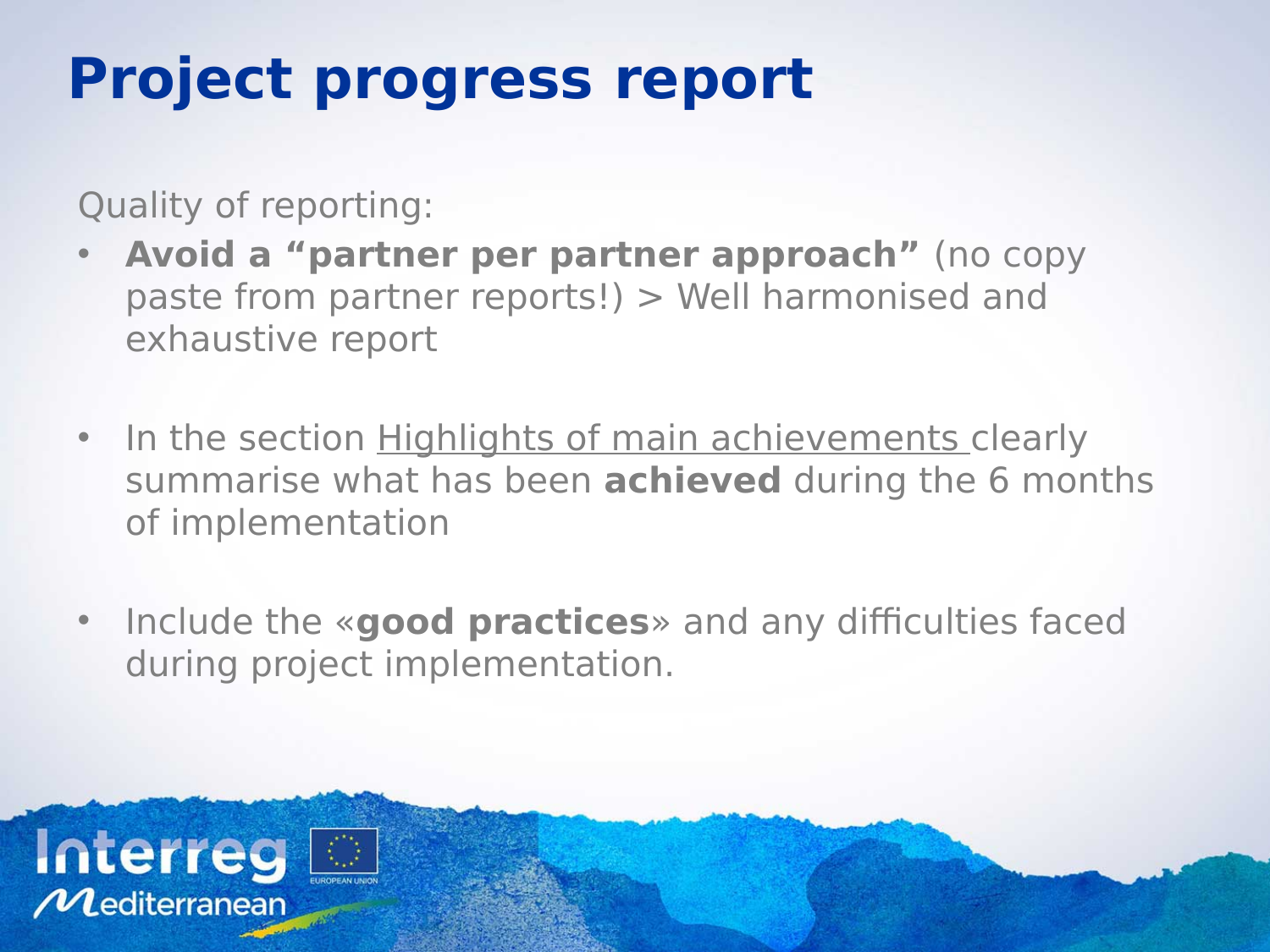

Project progress report
Quality of reporting:
Avoid a “partner per partner approach” (no copy paste from partner reports!) > Well harmonised and exhaustive report

In the section Highlights of main achievements clearly summarise what has been achieved during the 6 months of implementation

Include the «good practices» and any difficulties faced during project implementation.